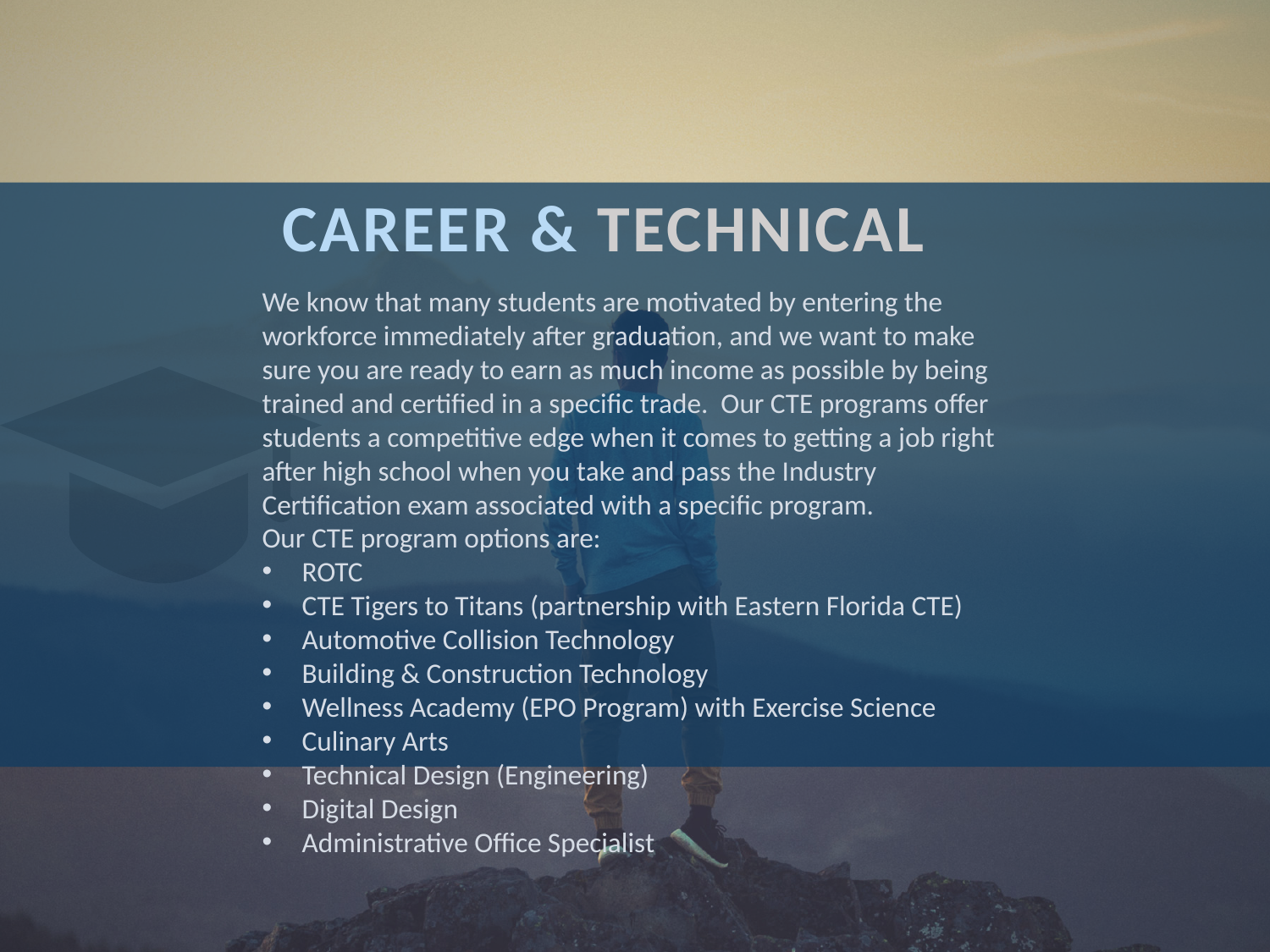

CAREER & TECHNICAL
We know that many students are motivated by entering the workforce immediately after graduation, and we want to make sure you are ready to earn as much income as possible by being trained and certified in a specific trade.  Our CTE programs offer students a competitive edge when it comes to getting a job right after high school when you take and pass the Industry Certification exam associated with a specific program.
Our CTE program options are:
ROTC
CTE Tigers to Titans (partnership with Eastern Florida CTE)
Automotive Collision Technology
Building & Construction Technology
Wellness Academy (EPO Program) with Exercise Science
Culinary Arts
Technical Design (Engineering)
Digital Design
Administrative Office Specialist